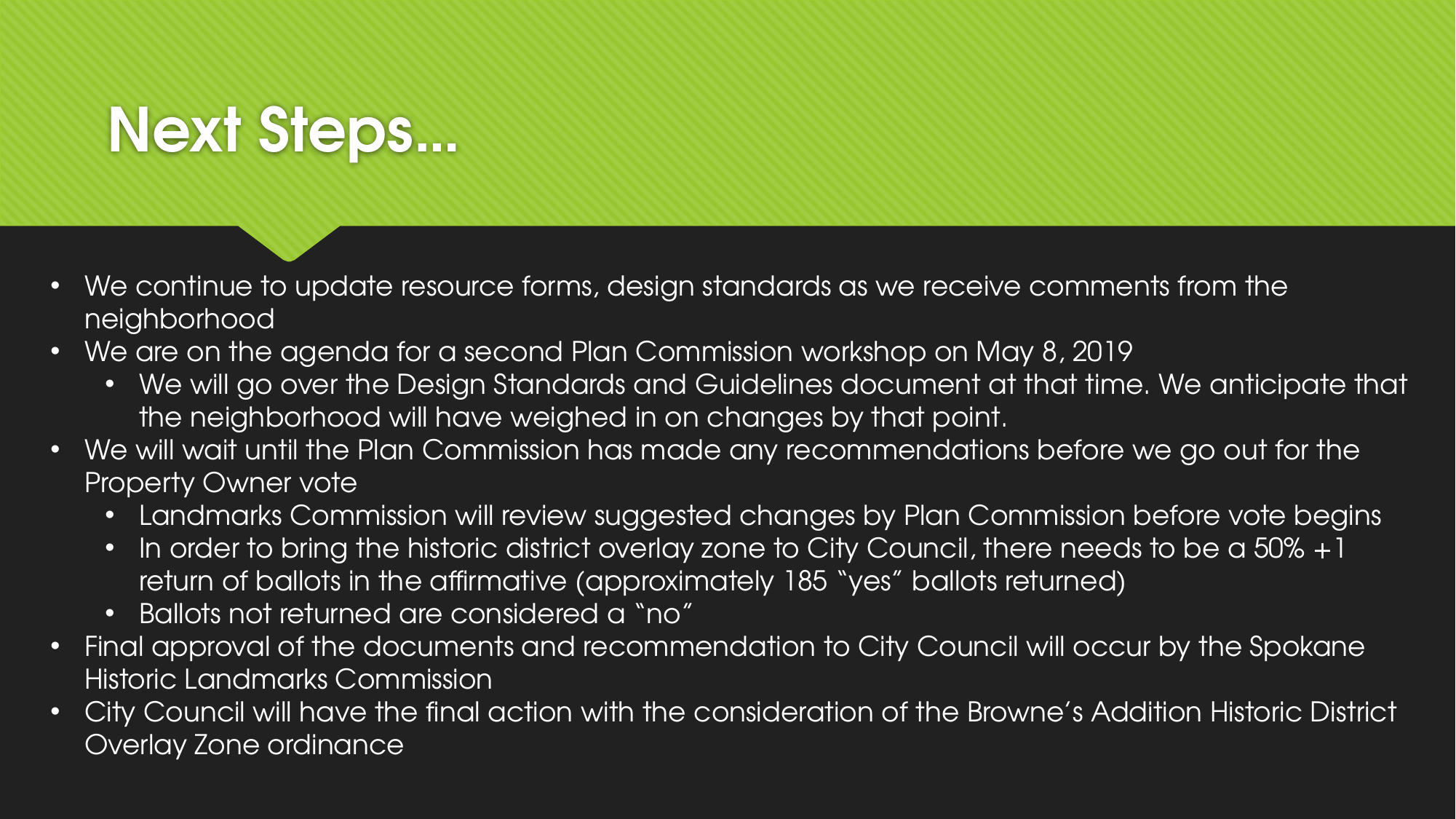

# Next Steps…
We continue to update resource forms, design standards as we receive comments from the neighborhood
We are on the agenda for a second Plan Commission workshop on May 8, 2019
We will go over the Design Standards and Guidelines document at that time. We anticipate that the neighborhood will have weighed in on changes by that point.
We will wait until the Plan Commission has made any recommendations before we go out for the Property Owner vote
Landmarks Commission will review suggested changes by Plan Commission before vote begins
In order to bring the historic district overlay zone to City Council, there needs to be a 50% +1 return of ballots in the affirmative (approximately 185 “yes” ballots returned)
Ballots not returned are considered a “no”
Final approval of the documents and recommendation to City Council will occur by the Spokane Historic Landmarks Commission
City Council will have the final action with the consideration of the Browne’s Addition Historic District Overlay Zone ordinance